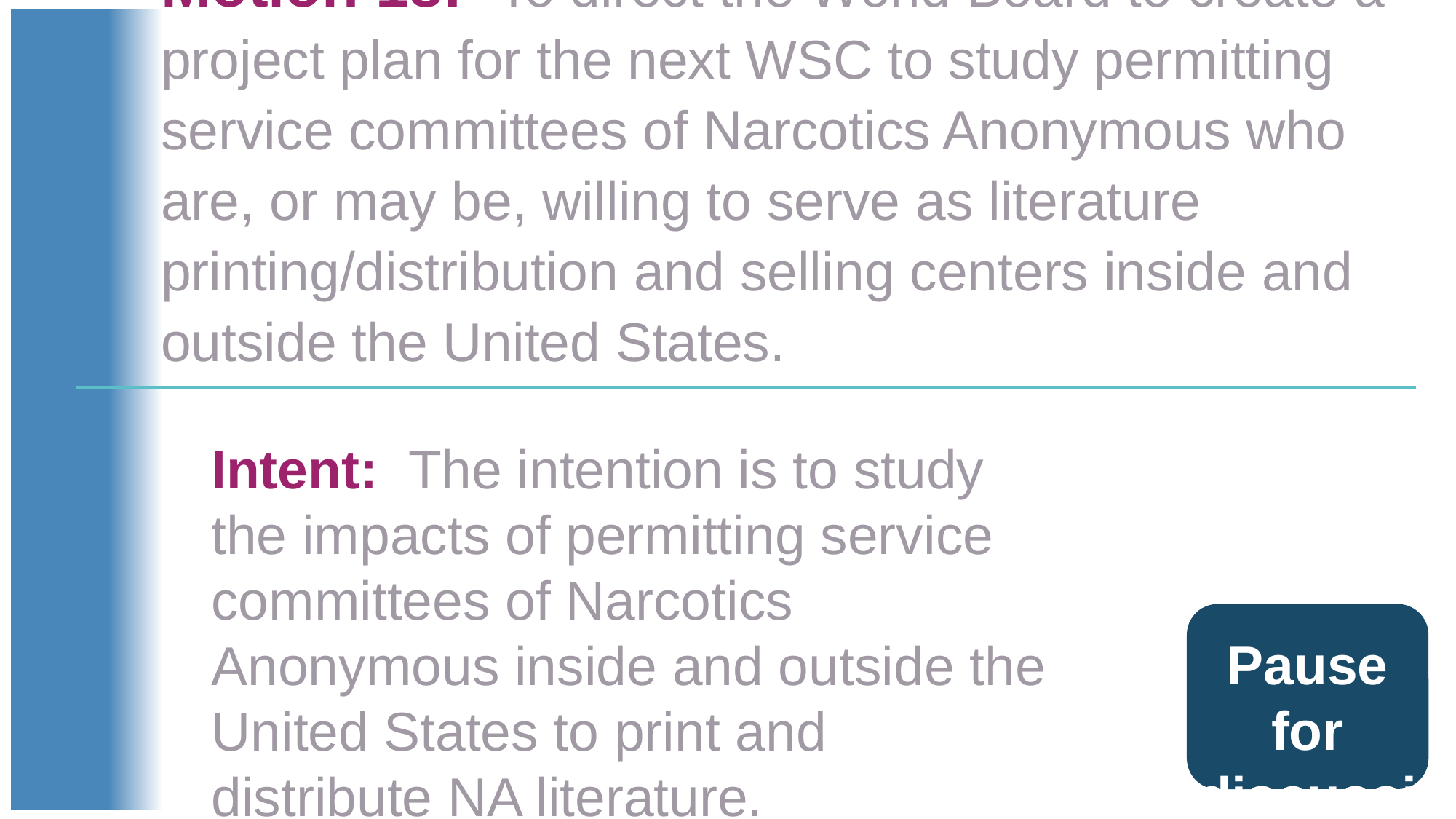

Motion 18:  To direct the World Board to create a project plan for the next WSC to study permitting service committees of Narcotics Anonymous who are, or may be, willing to serve as literature printing/distribution and selling centers inside and outside the United States.
Intent:  The intention is to study the impacts of permitting service committees of Narcotics Anonymous inside and outside the United States to print and distribute NA literature.

Pause for discussion